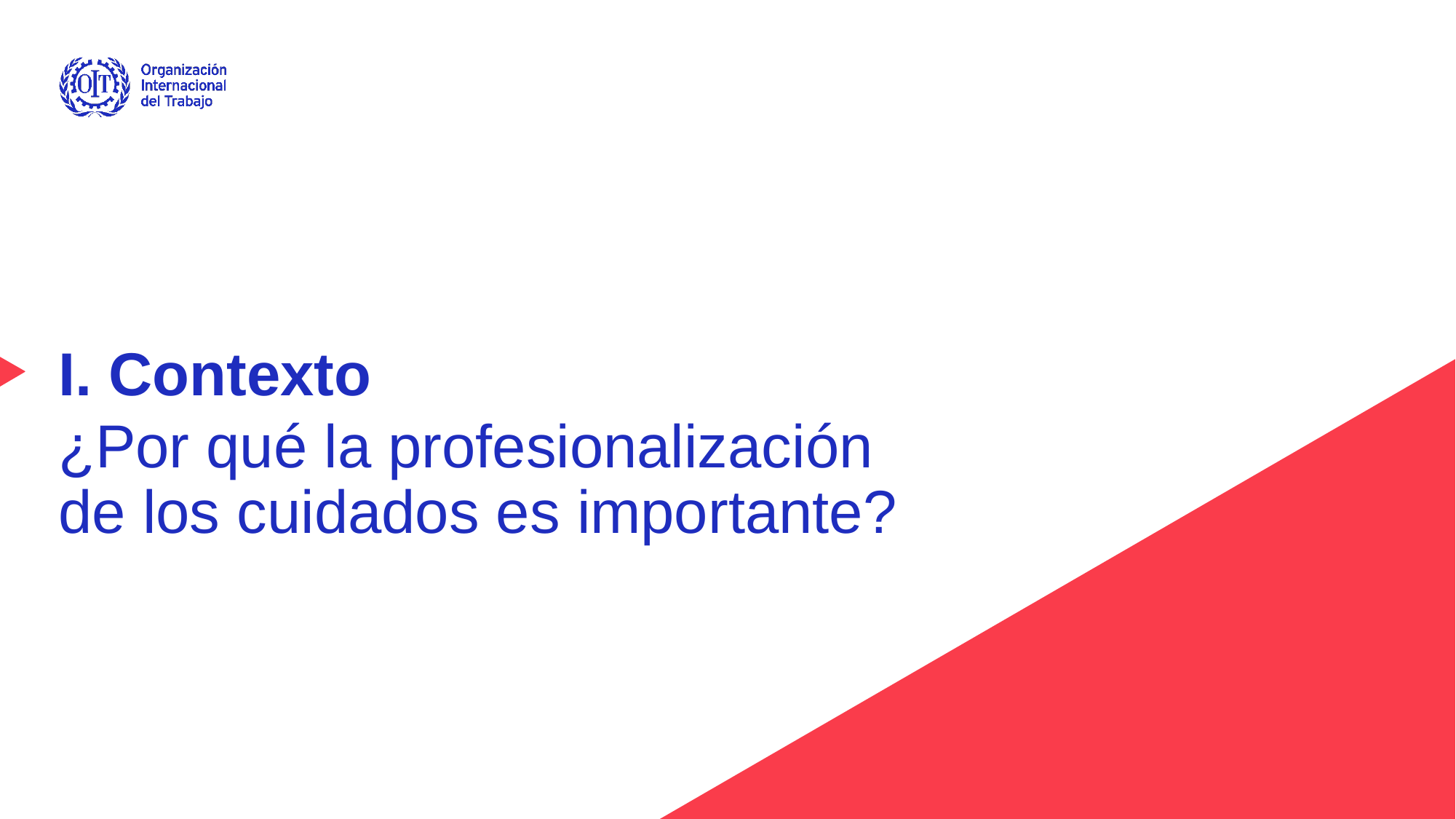

# I. Contexto
¿Por qué la profesionalización de los cuidados es importante?